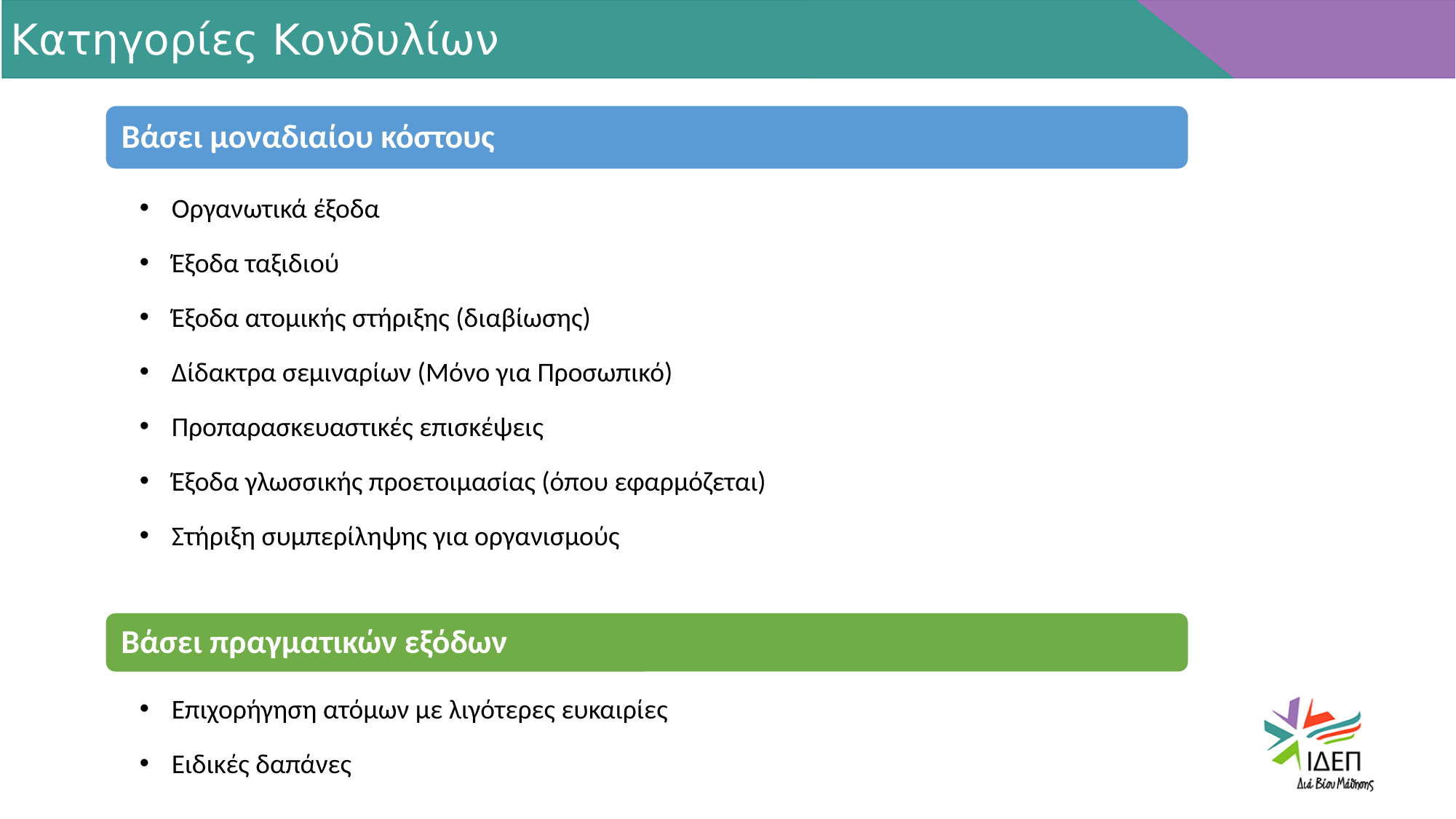

Κατηγορίες Κονδυλίων
Βάσει μοναδιαίου κόστους
Οργανωτικά έξοδα
Έξοδα ταξιδιού
Έξοδα ατομικής στήριξης (διαβίωσης)
Δίδακτρα σεμιναρίων (Μόνο για Προσωπικό)
Προπαρασκευαστικές επισκέψεις
Έξοδα γλωσσικής προετοιμασίας (όπου εφαρμόζεται)
Στήριξη συμπερίληψης για οργανισμούς
Βάσει πραγματικών εξόδων
Επιχορήγηση ατόμων με λιγότερες ευκαιρίες
Ειδικές δαπάνες

LOREM IPSUM
LOREM IPSUM
LOREM IPSUM

Βάσει μοναδιαίου κόστους